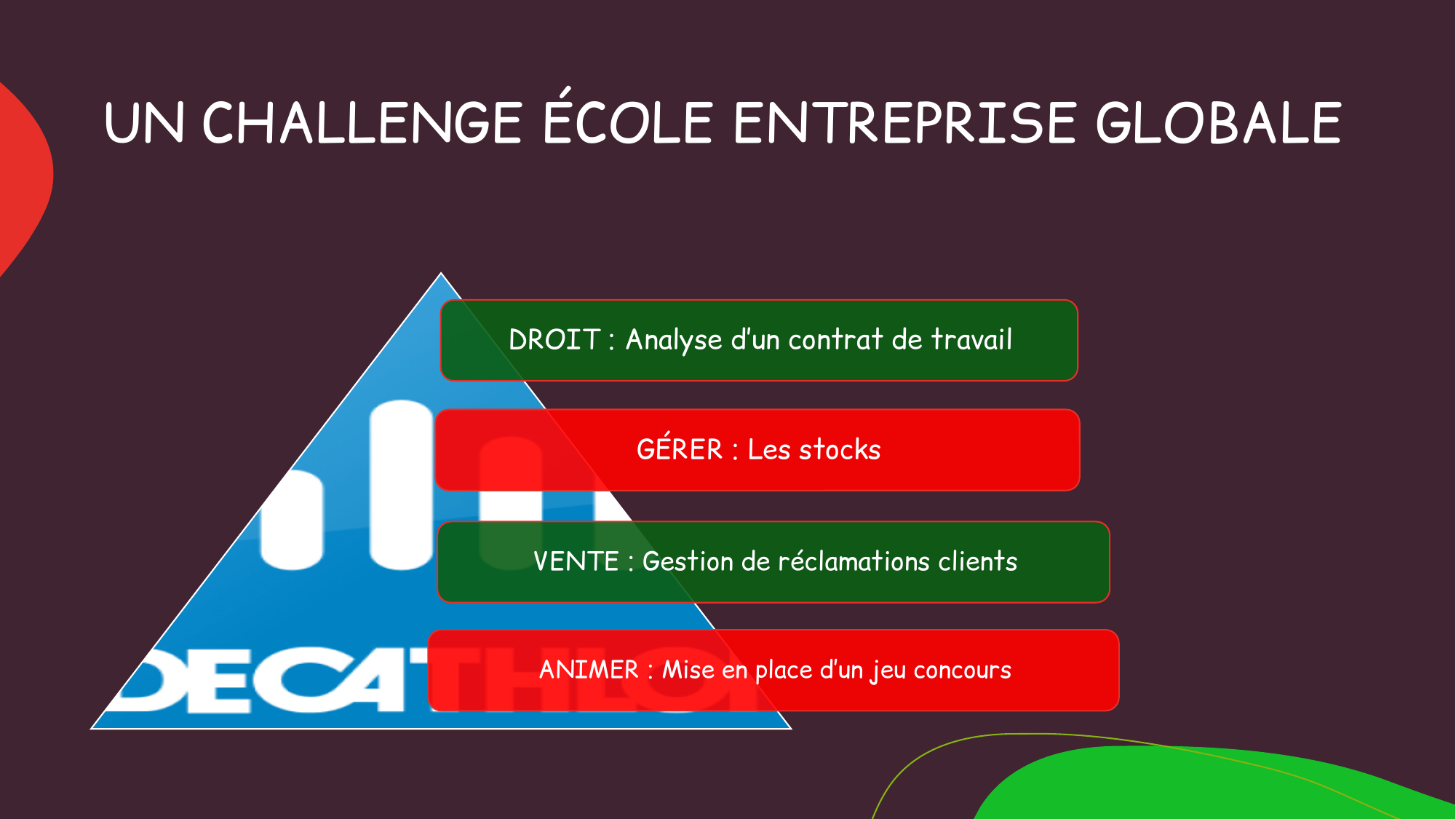

# UN CHALLENGE ÉCOLE ENTREPRISE GLOBALE
DROIT : Analyse d’un contrat de travail
GÉRER : Les stocks
VENTE : Gestion de réclamations clients
ANIMER : Mise en place d’un jeu concours